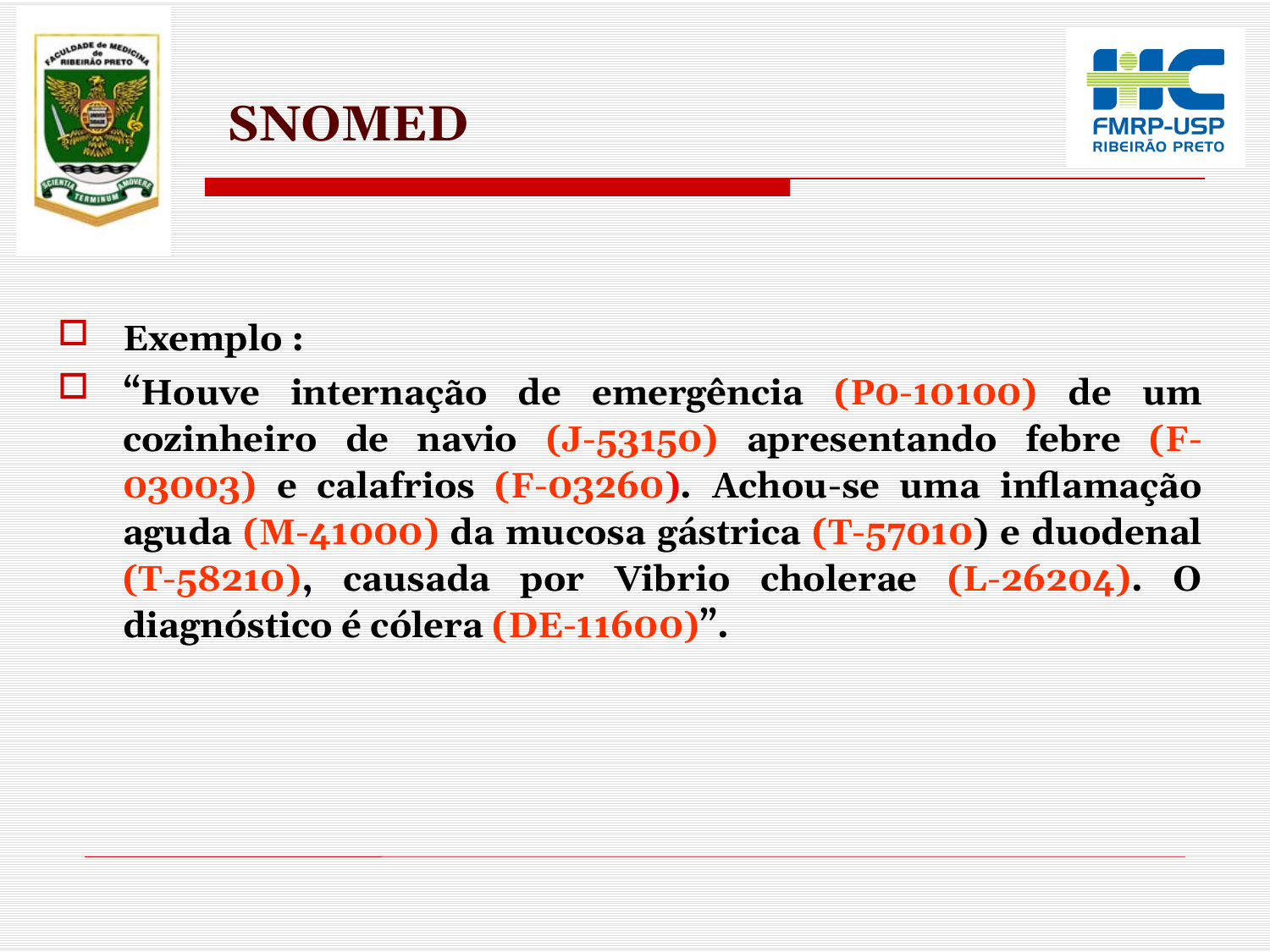

# SNOMED

Exemplo :
“Houve internação de emergência (P0-10100) de um cozinheiro de navio (J-53150) apresentando febre (F-03003) e calafrios (F-03260). Achou-se uma inflamação aguda (M-41000) da mucosa gástrica (T-57010) e duodenal (T-58210), causada por Vibrio cholerae (L-26204). O diagnóstico é cólera (DE-11600)”.